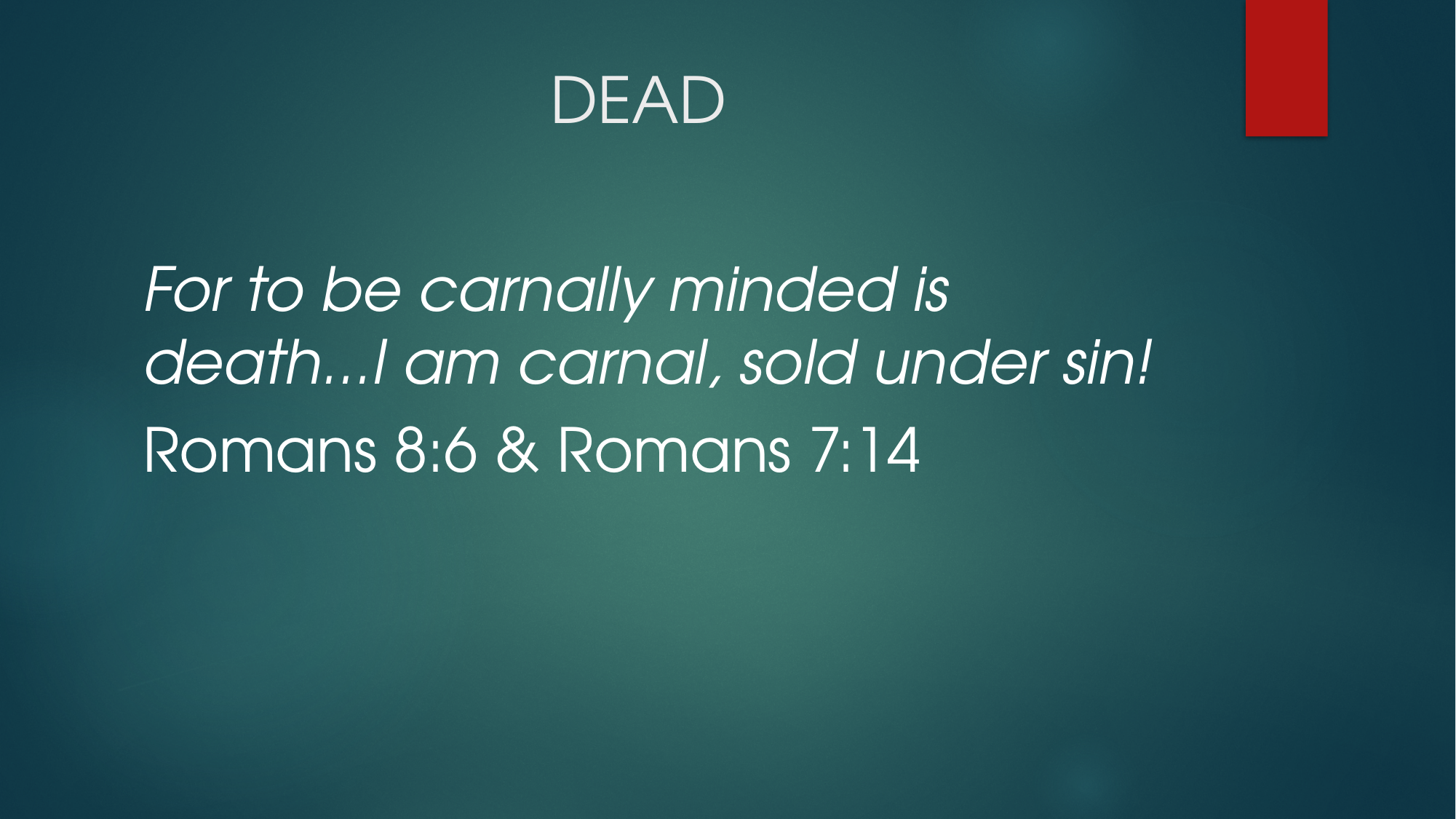

# DEAD

For to be carnally minded is death...I am carnal, sold under sin!
Romans 8:6 & Romans 7:14